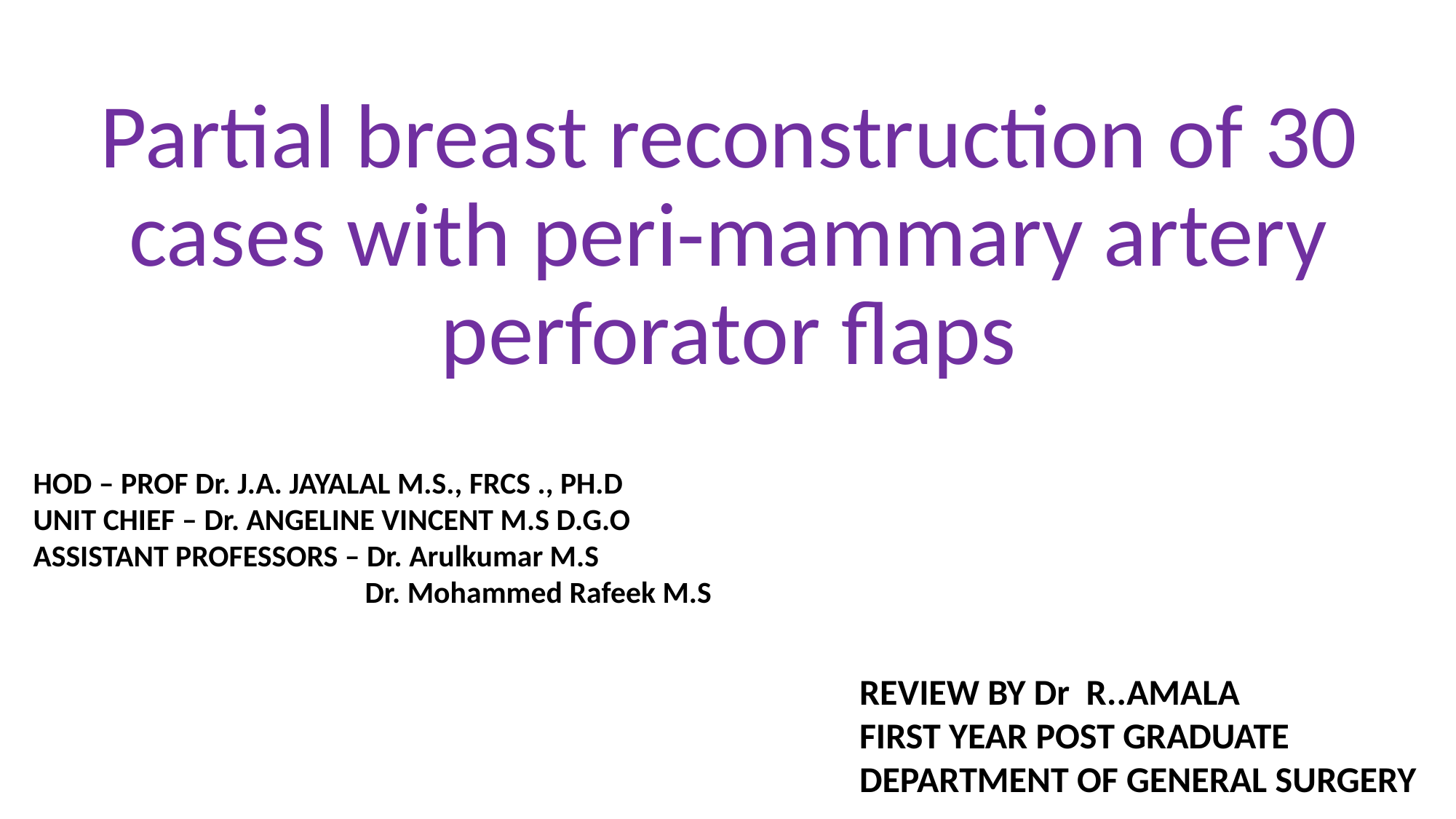

# Partial breast reconstruction of 30 cases with peri-mammary artery perforator flaps
HOD – PROF Dr. J.A. JAYALAL M.S., FRCS ., PH.D
UNIT CHIEF – Dr. ANGELINE VINCENT M.S D.G.O
ASSISTANT PROFESSORS – Dr. Arulkumar M.S
                                                Dr. Mohammed Rafeek M.S
REVIEW BY Dr  R..AMALA
FIRST YEAR POST GRADUATE
DEPARTMENT OF GENERAL SURGERY